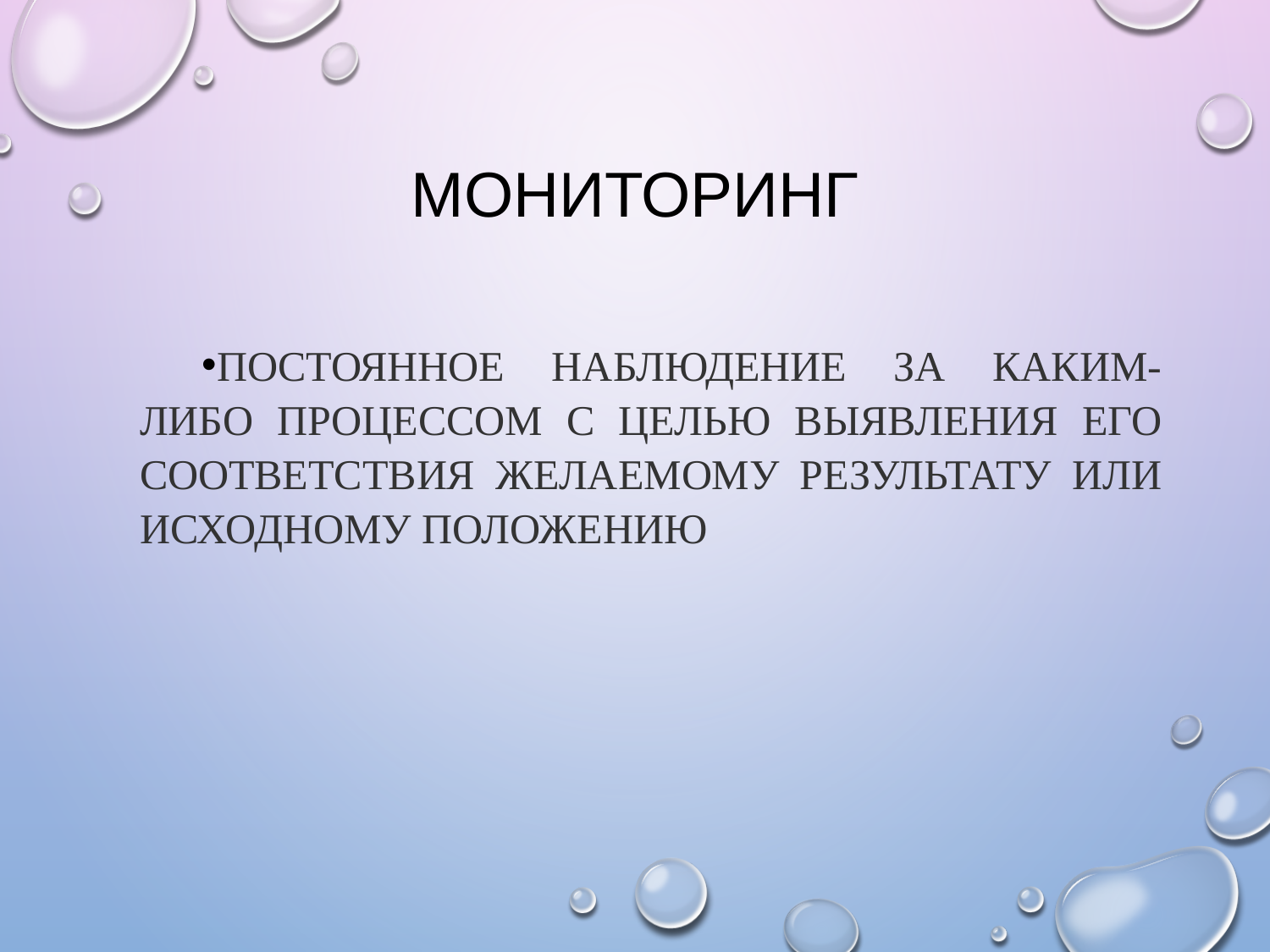

# Мониторинг
постоянное наблюдение за каким-либо процессом с целью выявления его соответствия желаемому результату или исходному положению